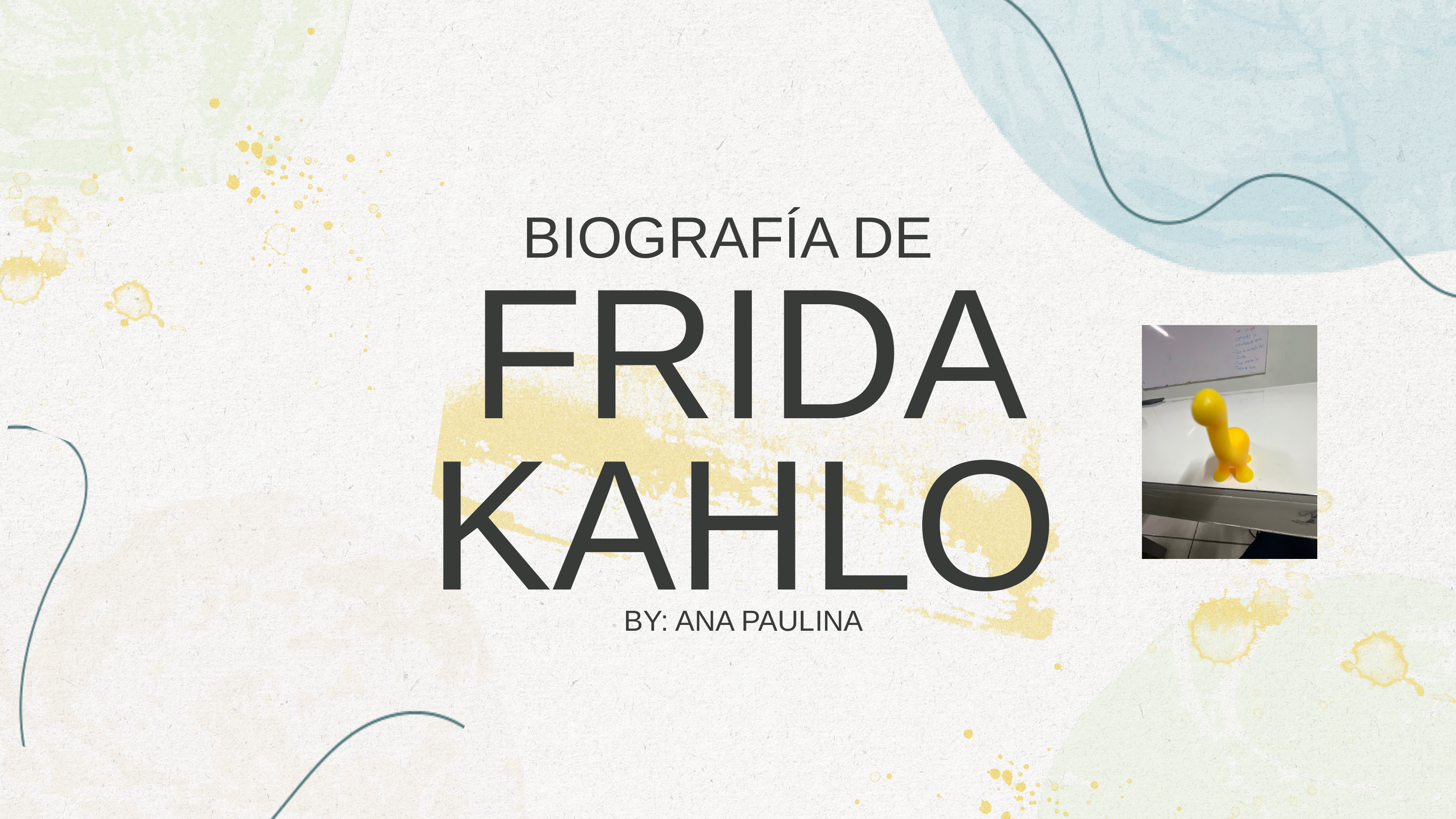

BIOGRAFÍA DE
FRIDA KAHLO

BY: ANA PAULINA